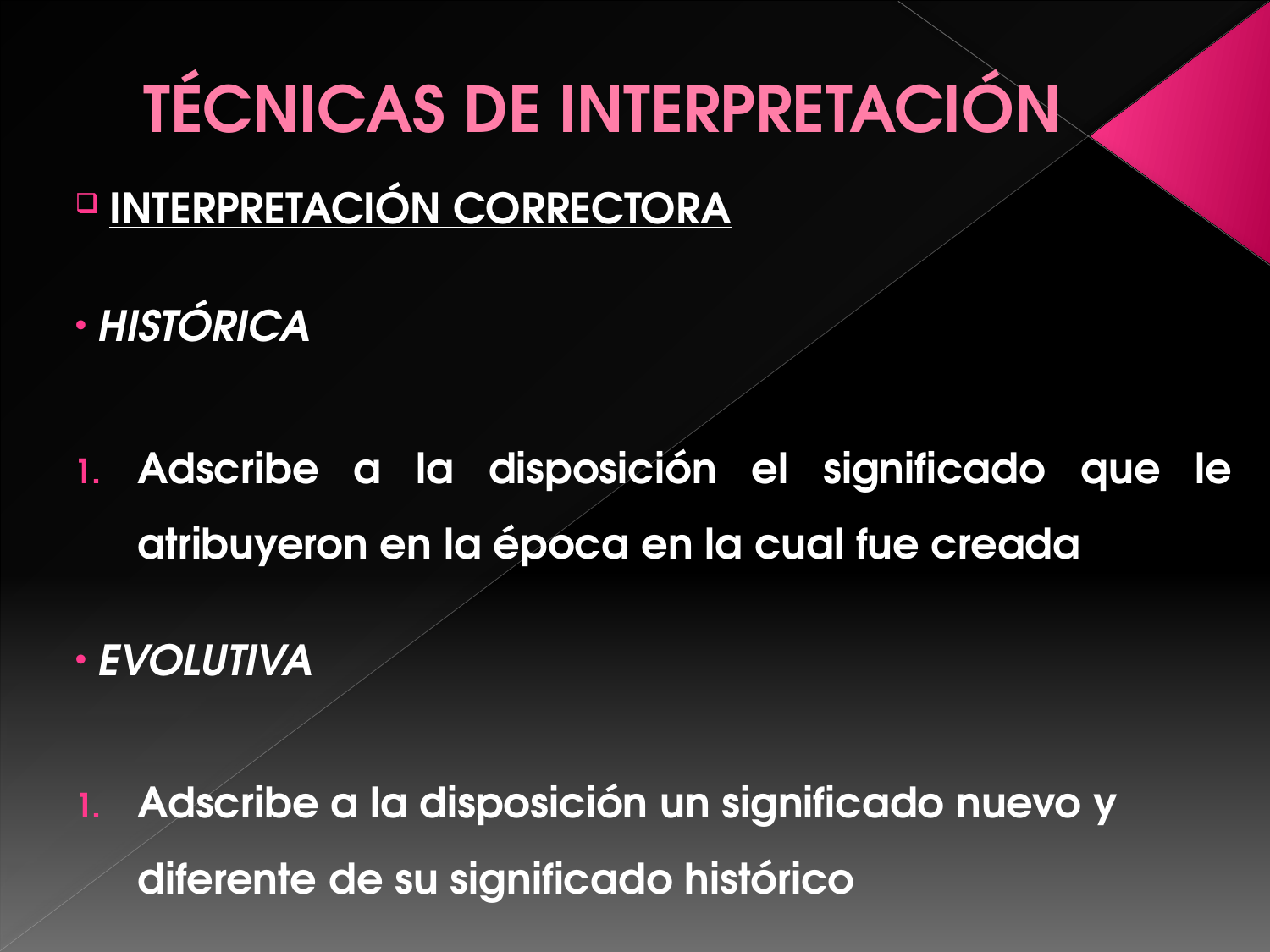

# TÉCNICAS DE INTERPRETACIÓN
 INTERPRETACIÓN CORRECTORA

 HISTÓRICA

Adscribe a la disposición el significado que le atribuyeron en la época en la cual fue creada

 EVOLUTIVA

Adscribe a la disposición un significado nuevo y diferente de su significado histórico